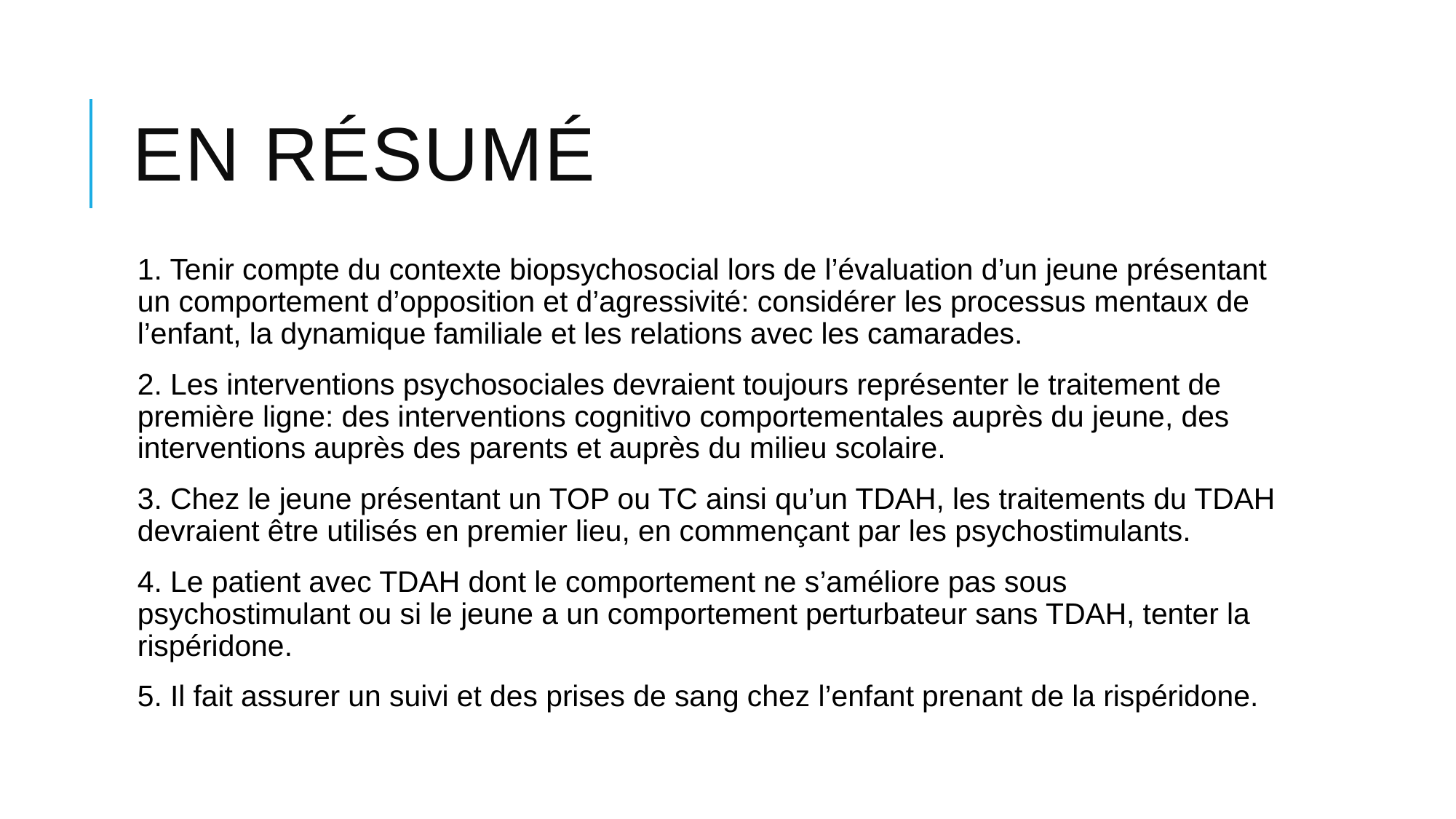

# En résumé
1. Tenir compte du contexte biopsychosocial lors de l’évaluation d’un jeune présentant un comportement d’opposition et d’agressivité: considérer les processus mentaux de l’enfant, la dynamique familiale et les relations avec les camarades.
2. Les interventions psychosociales devraient toujours représenter le traitement de première ligne: des interventions cognitivo comportementales auprès du jeune, des interventions auprès des parents et auprès du milieu scolaire.
3. Chez le jeune présentant un TOP ou TC ainsi qu’un TDAH, les traitements du TDAH devraient être utilisés en premier lieu, en commençant par les psychostimulants.
4. Le patient avec TDAH dont le comportement ne s’améliore pas sous psychostimulant ou si le jeune a un comportement perturbateur sans TDAH, tenter la rispéridone.
5. Il fait assurer un suivi et des prises de sang chez l’enfant prenant de la rispéridone.